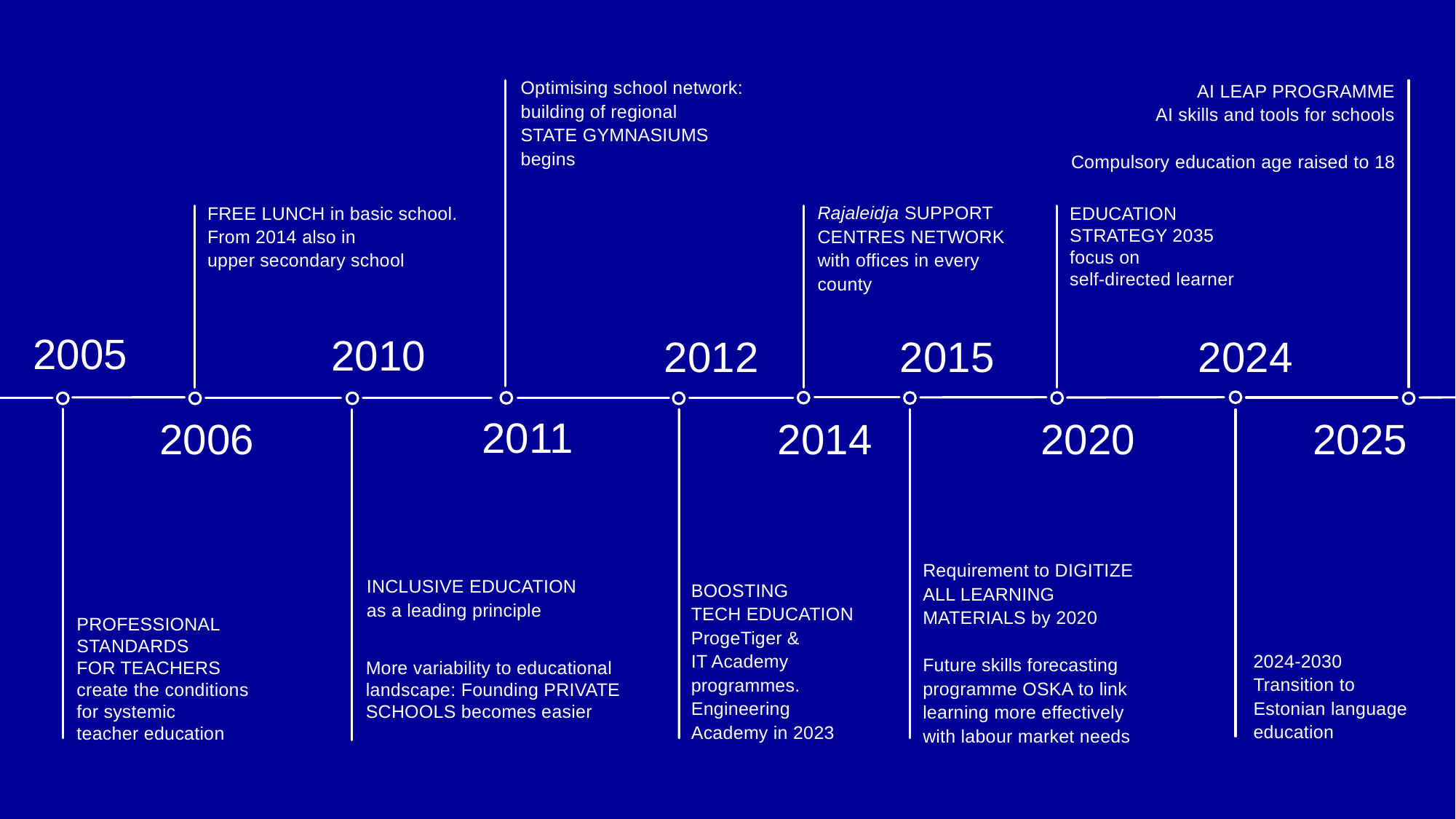

Optimising school network: building of regional
STATE GYMNASIUMS begins
AI LEAP PROGRAMME
AI skills and tools for schools

Compulsory education age raised to 18
Rajaleidja SUPPORT CENTRES NETWORK with offices in every county
FREE LUNCH in basic school.
From 2014 also in
upper secondary school
EDUCATION
STRATEGY 2035
focus on
self-directed learner
2005
2010
2012
2015
2024

2011
2014
2006
2025
2020
Requirement to DIGITIZE ALL LEARNING MATERIALS by 2020

Future skills forecasting programme OSKA to link learning more effectively with labour market needs
BOOSTING
TECH EDUCATION ProgeTiger &
IT Academy programmes.
Engineering Academy in 2023
INCLUSIVE EDUCATION
as a leading principle
PROFESSIONAL STANDARDS
FOR TEACHERS
create the conditions
for systemic
teacher education
2024-2030
Transition to Estonian language education
More variability to educational landscape: Founding PRIVATE SCHOOLS becomes easier